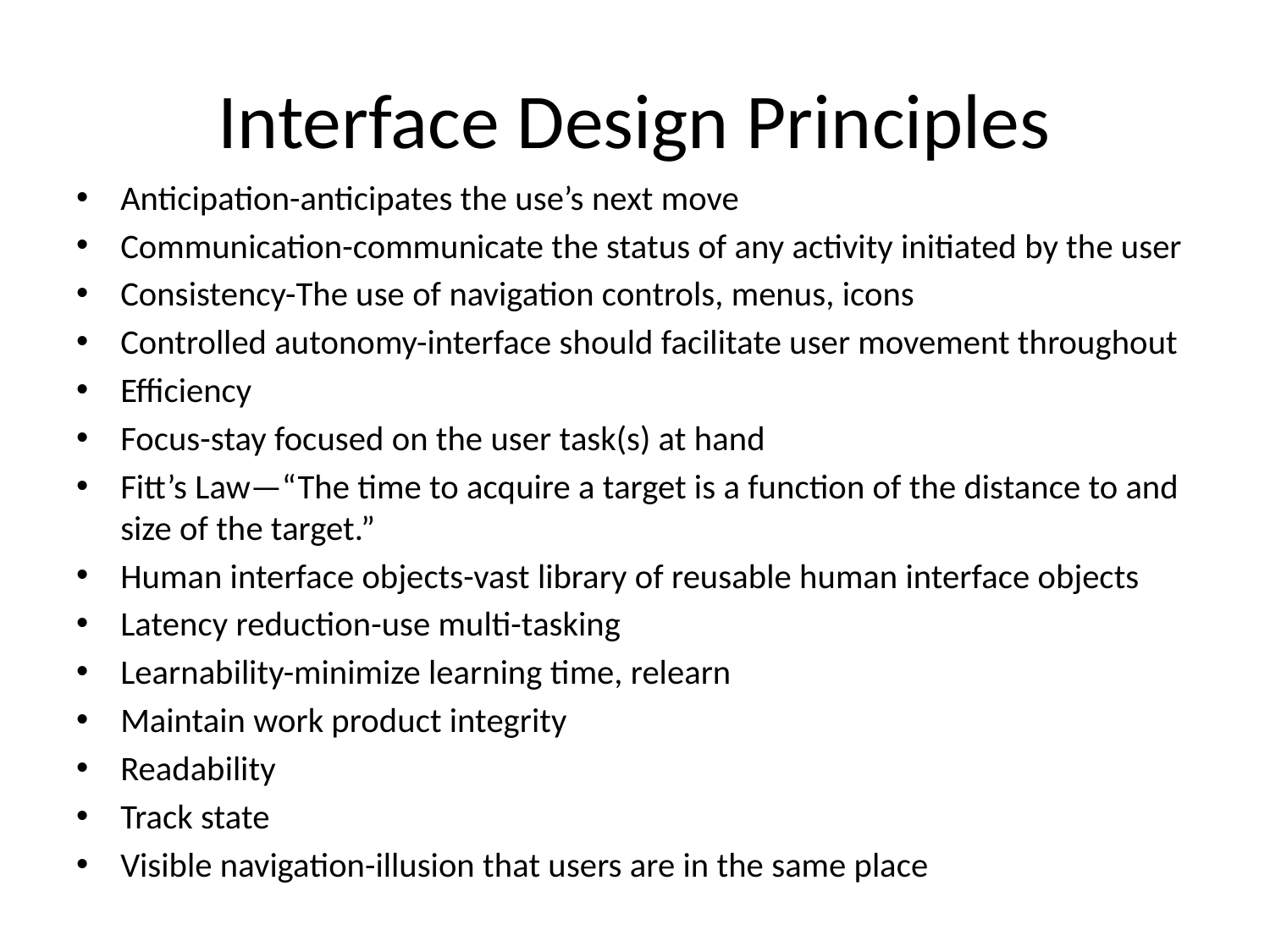

# Interface Design Principles
Anticipation-anticipates the use’s next move
Communication-communicate the status of any activity initiated by the user
Consistency-The use of navigation controls, menus, icons
Controlled autonomy-interface should facilitate user movement throughout
Efficiency
Focus-stay focused on the user task(s) at hand
Fitt’s Law—“The time to acquire a target is a function of the distance to and size of the target.”
Human interface objects-vast library of reusable human interface objects
Latency reduction-use multi-tasking
Learnability-minimize learning time, relearn
Maintain work product integrity
Readability
Track state
Visible navigation-illusion that users are in the same place